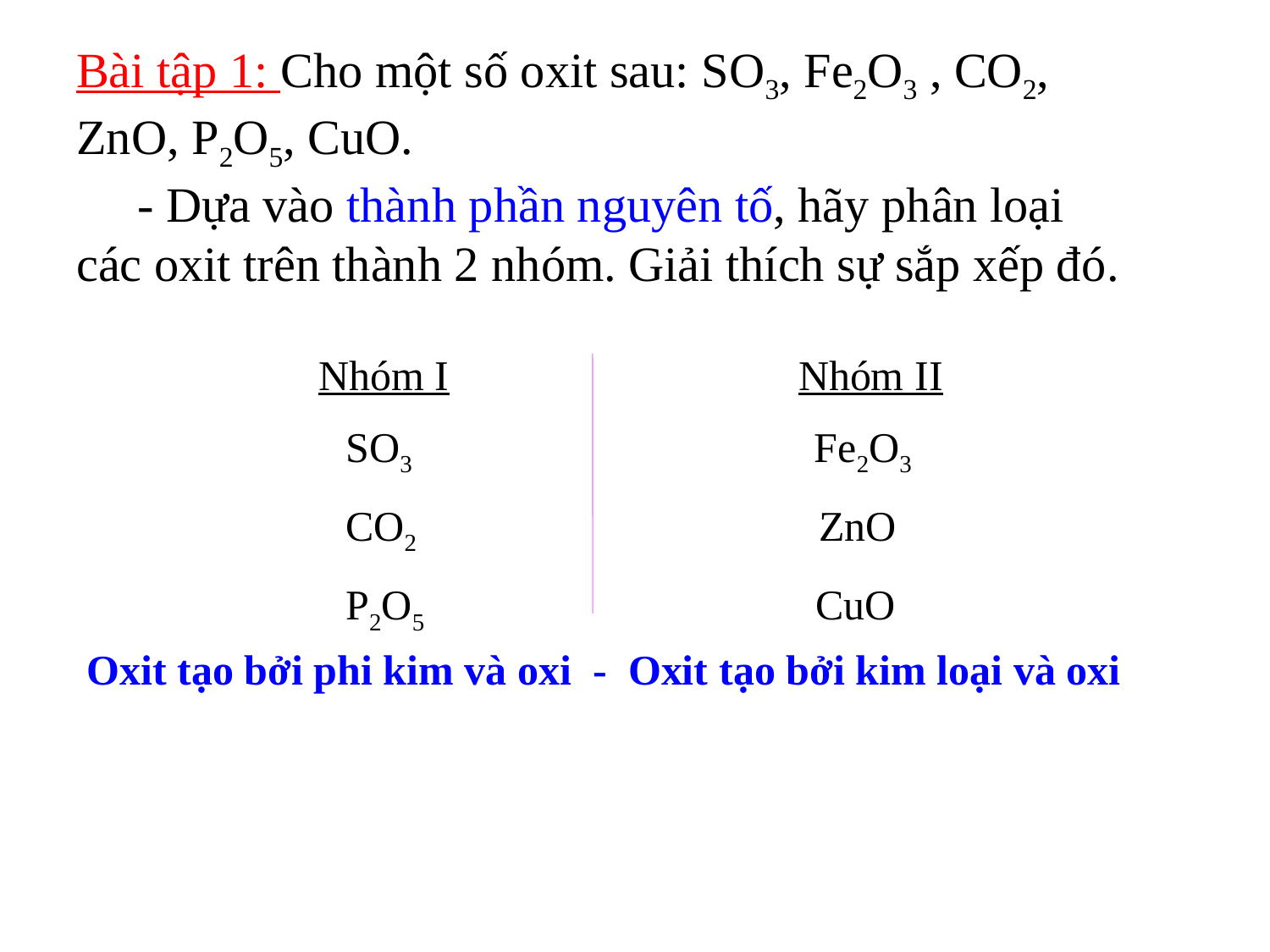

Bài tập 1: Cho một số oxit sau: SO3, Fe2O3 , CO2, ZnO, P2O5, CuO.
     - Dựa vào thành phần nguyên tố, hãy phân loại các oxit trên thành 2 nhóm. Giải thích sự sắp xếp đó.
       Nhóm I                                 Nhóm II
         SO3                                      Fe2O3
         CO2                                      ZnO
         P2O5                                     CuO

 Oxit tạo bởi phi kim và oxi  -  Oxit tạo bởi kim loại và oxi